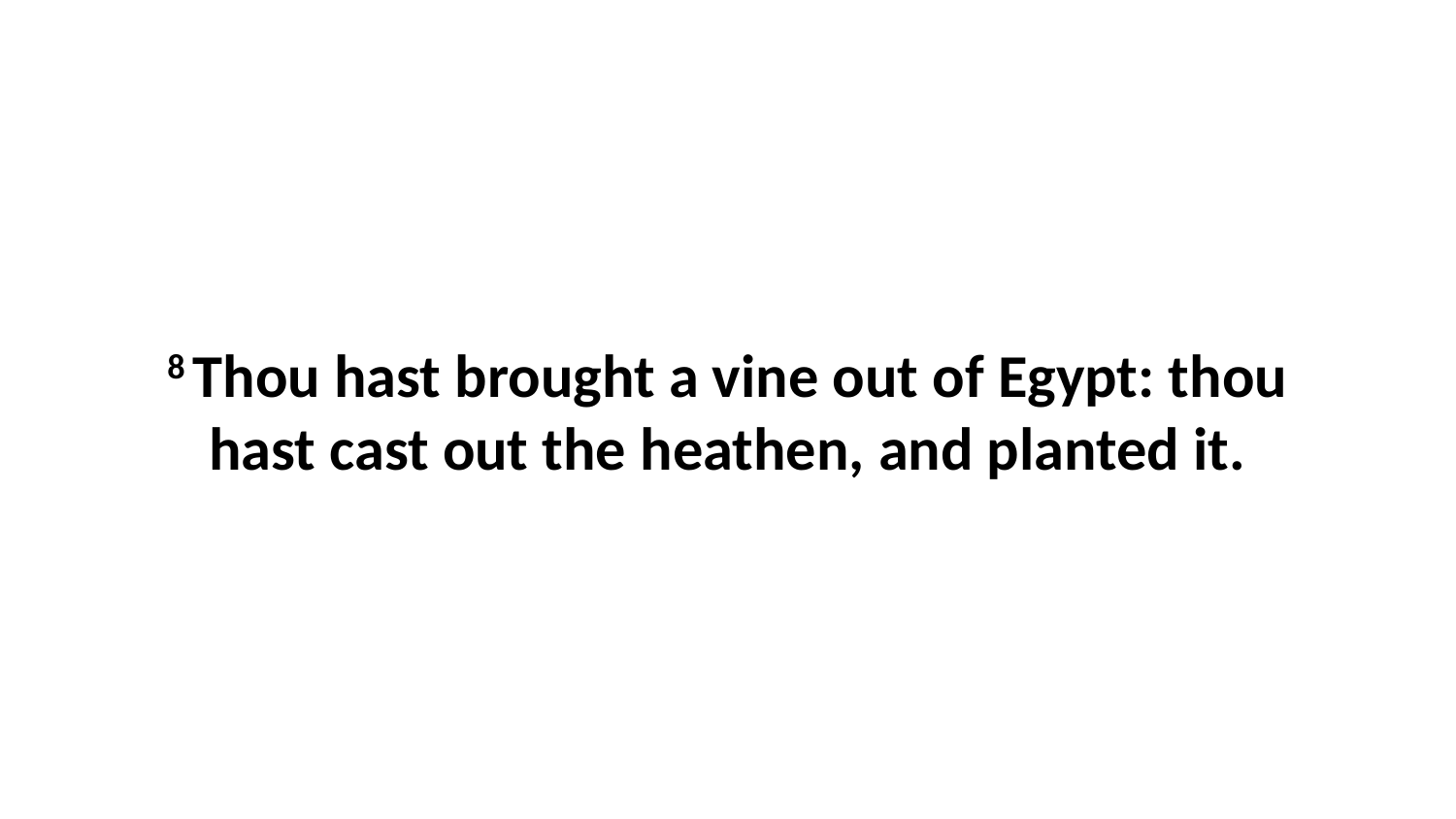

8 Thou hast brought a vine out of Egypt: thou hast cast out the heathen, and planted it.